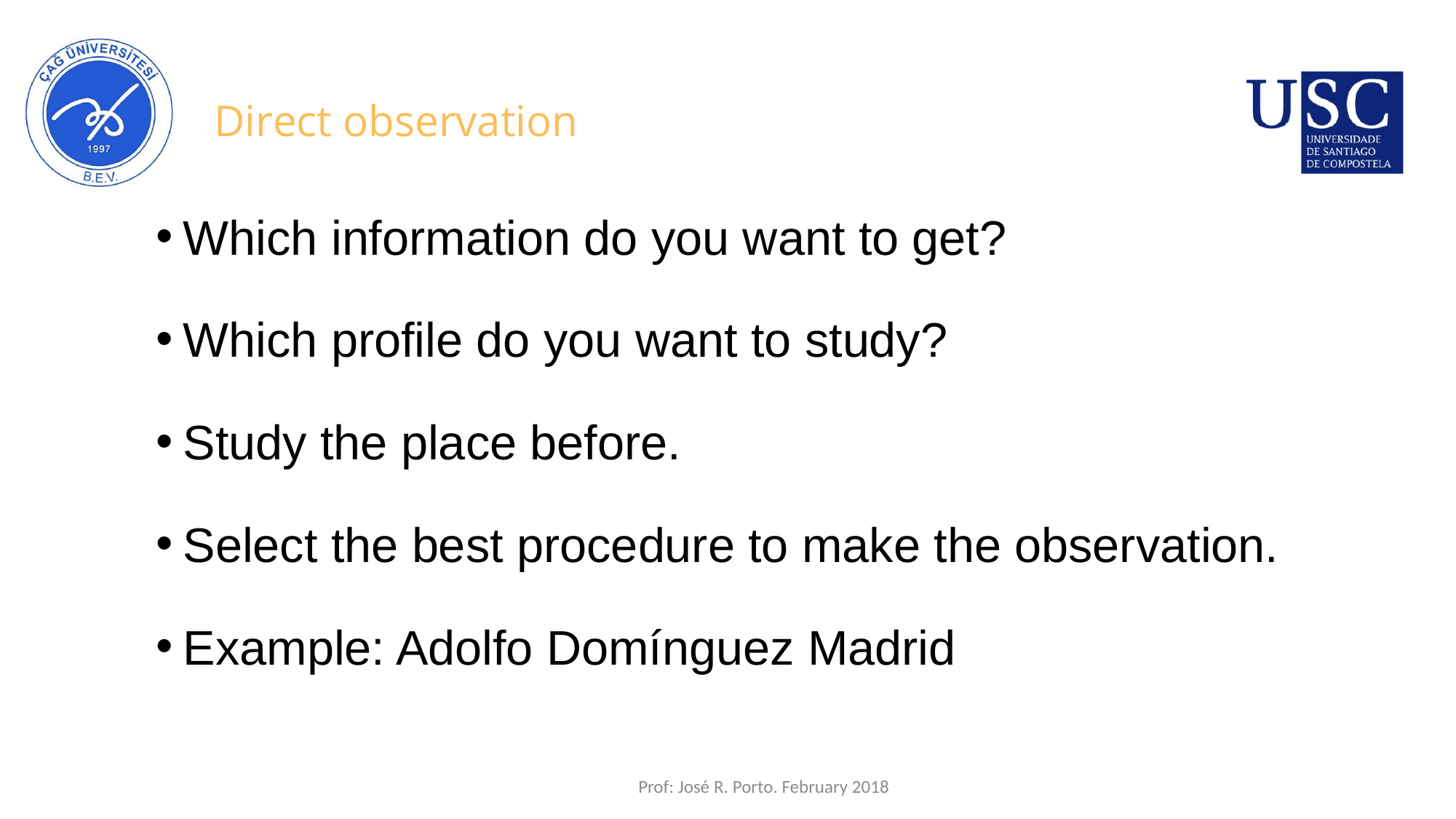

# Direct observation
Which information do you want to get?
Which profile do you want to study?
Study the place before.
Select the best procedure to make the observation.
Example: Adolfo Domínguez Madrid

Prof: José R. Porto. February 2018